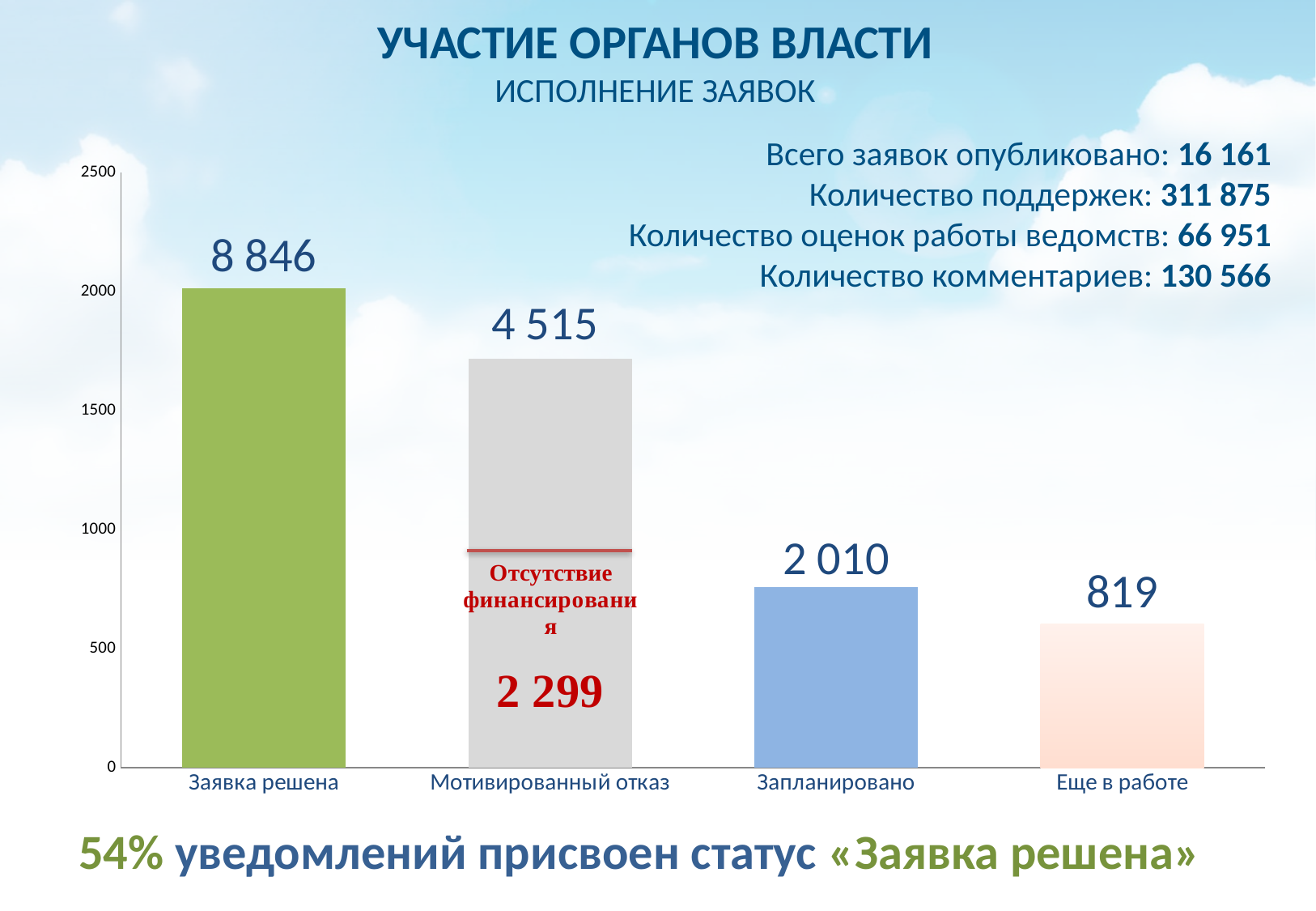

УЧАСТИЕ ОРГАНОВ ВЛАСТИ
ИСПОЛНЕНИЕ ЗАЯВОК
Всего заявок опубликовано: 16 161
Количество поддержек: 311 875
Количество оценок работы ведомств: 66 951
Количество комментариев: 130 566

### Chart

| Category |  |
|---|---|
| Заявка решена | 2015.0 |
| Мотивированный отказ | 1717.0 |
| Запланировано | 758.0 |
| Еще в работе | 605.0 |
54% уведомлений присвоен статус «Заявка решена»